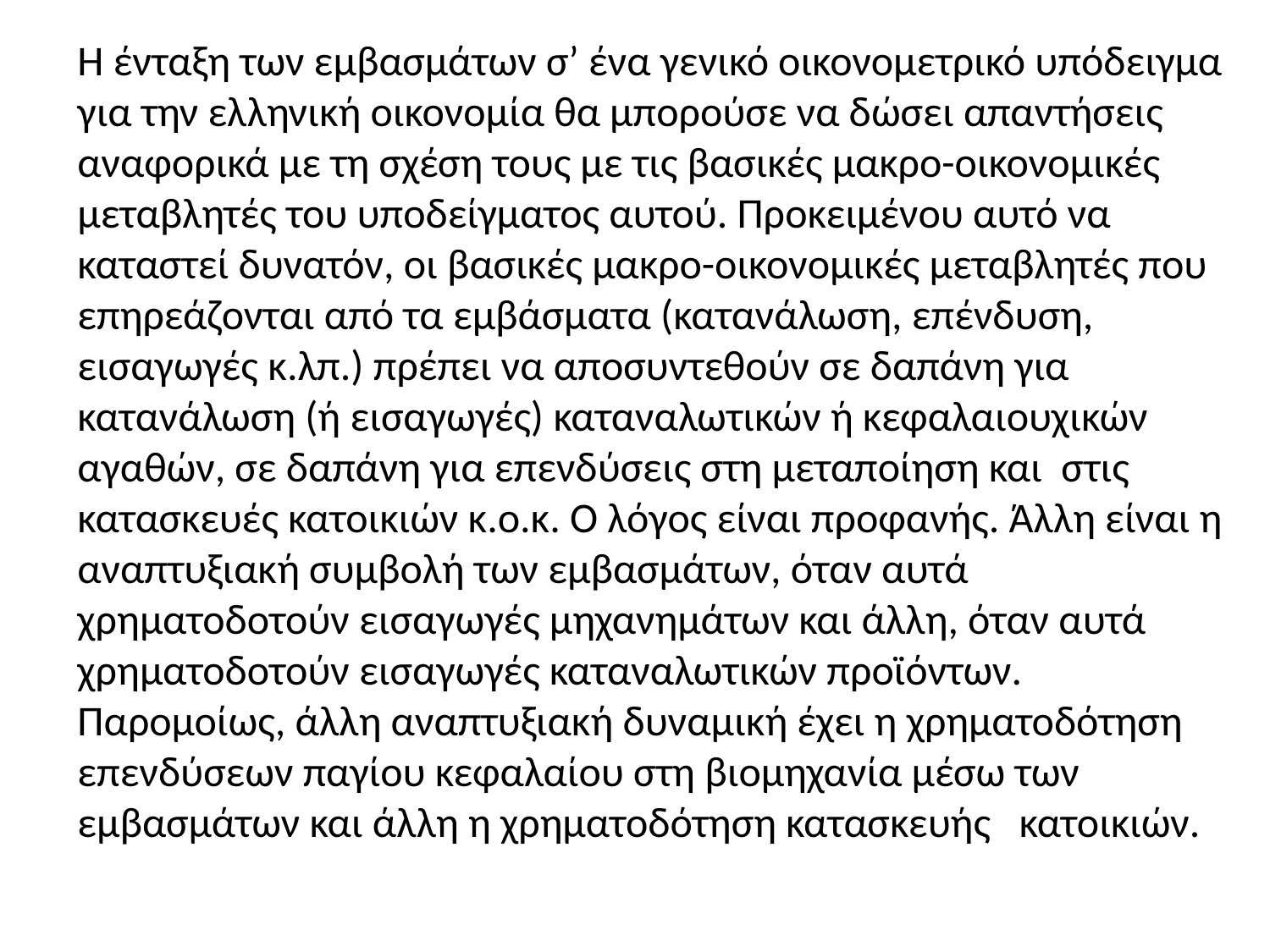

Η ένταξη των εμβασμάτων σ’ ένα γενικό οικονομετρικό υπόδειγμα για την ελληνική οικονομία θα μπορούσε να δώσει απαντήσεις αναφορικά με τη σχέση τους με τις βασικές μακρο-οικονομικές μεταβλητές του υποδείγματος αυτού. Προκειμένου αυτό να καταστεί δυνατόν, οι βασικές μακρο-οικονομικές μεταβλητές που επηρεάζονται από τα εμβάσματα (κατανάλωση, επένδυση, εισαγωγές κ.λπ.) πρέπει να αποσυντεθούν σε δαπάνη για κατανάλωση (ή εισαγωγές) καταναλωτικών ή κεφαλαιουχικών αγαθών, σε δαπάνη για επενδύσεις στη μεταποίηση και  στις κατασκευές κατοικιών κ.ο.κ. Ο λόγος είναι προφανής. Άλλη είναι η αναπτυξιακή συμβολή των εμβασμάτων, όταν αυτά χρηματοδοτούν εισαγωγές μηχανημάτων και άλλη, όταν αυτά χρηματοδοτούν εισαγωγές καταναλωτικών προϊόντων. Παρομοίως, άλλη αναπτυξιακή δυναμική έχει η χρηματοδότηση επενδύσεων παγίου κεφαλαίου στη βιομηχανία μέσω των εμβασμάτων και άλλη η χρηματοδότηση κατασκευής   κατοικιών.